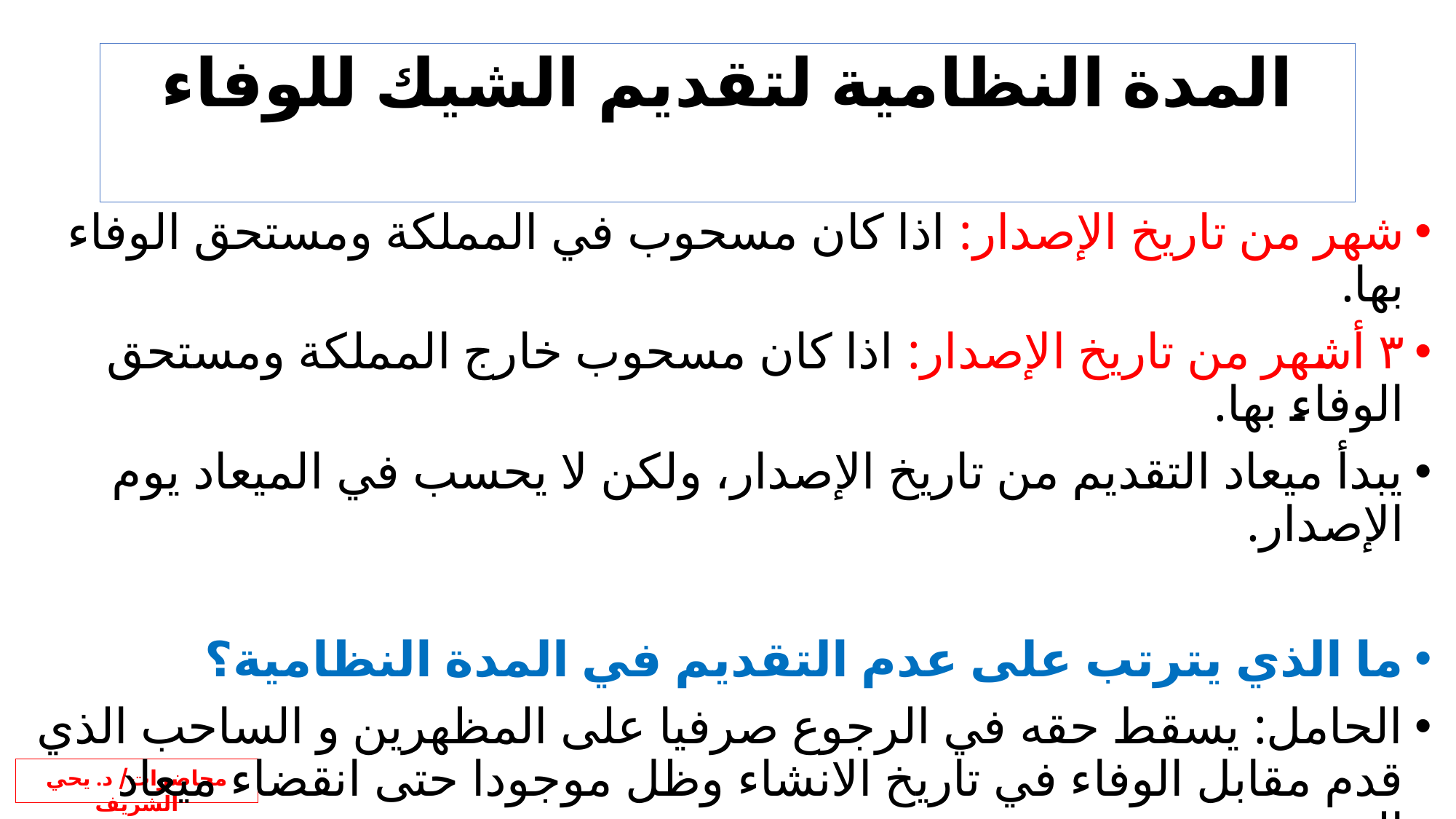

# المدة النظامية لتقديم الشيك للوفاء
شهر من تاريخ الإصدار: اذا كان مسحوب في المملكة ومستحق الوفاء بها.
٣ أشهر من تاريخ الإصدار: اذا كان مسحوب خارج المملكة ومستحق الوفاء بها.
يبدأ ميعاد التقديم من تاريخ الإصدار، ولكن لا يحسب في الميعاد يوم الإصدار.

ما الذي يترتب على عدم التقديم في المدة النظامية؟
الحامل: يسقط حقه في الرجوع صرفيا على المظهرين و الساحب الذي قدم مقابل الوفاء في تاريخ الانشاء وظل موجودا حتى انقضاء ميعاد التقديم.
المسحوب عليه: يوفي ولو بعد انقضاء ميعاد التقديم.